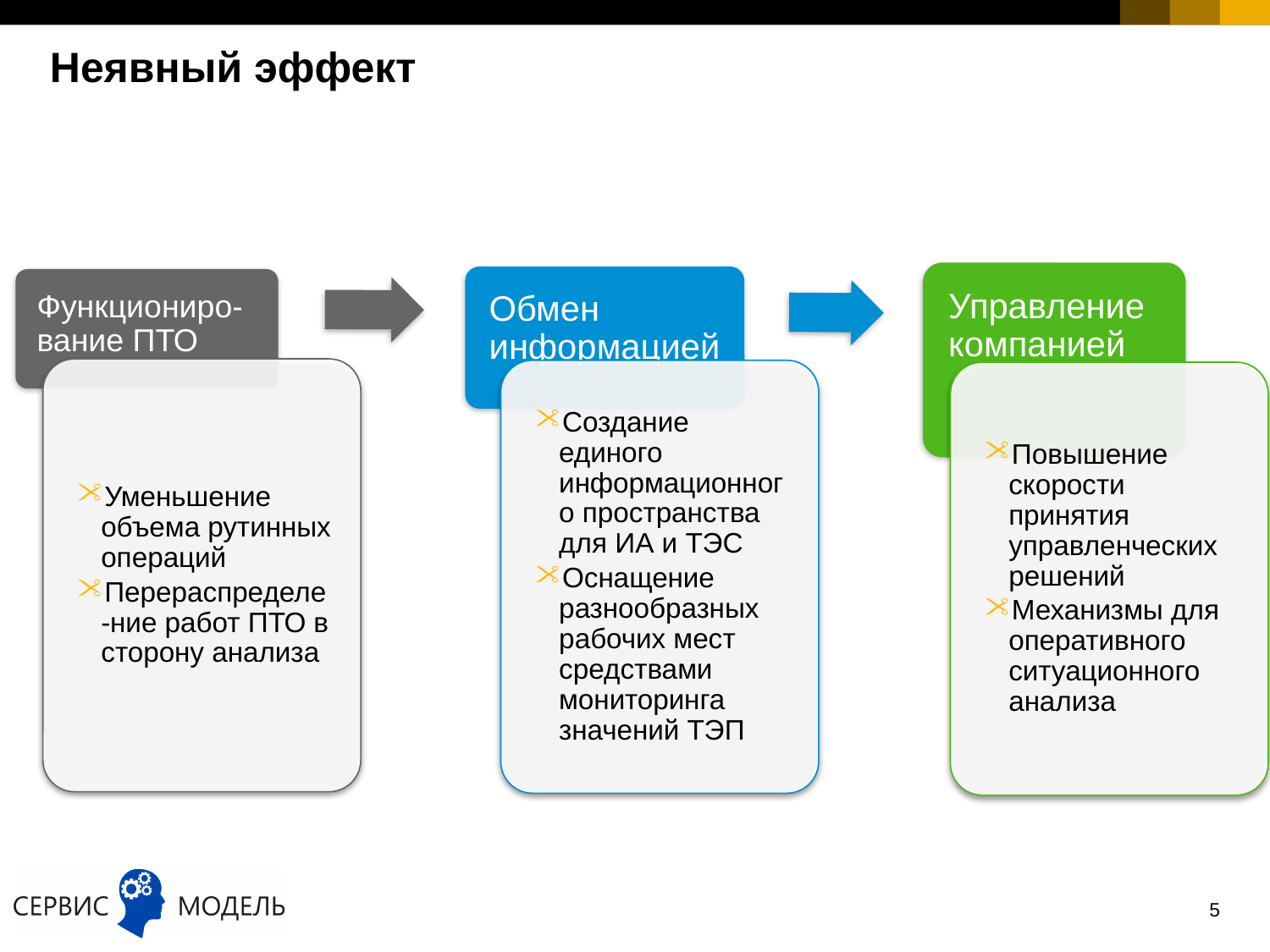

# Неявный эффект
Функциониро-вание ПТО
Уменьшение объема рутинных операций
Перераспределе-ние работ ПТО в сторону анализа

Обмен информацией
Создание единого информационного пространства для ИА и ТЭС
Оснащение разнообразных рабочих мест средствами мониторинга значений ТЭП

Управление компанией
Повышение скорости принятия управленческих решений
Механизмы для оперативного ситуационного анализа